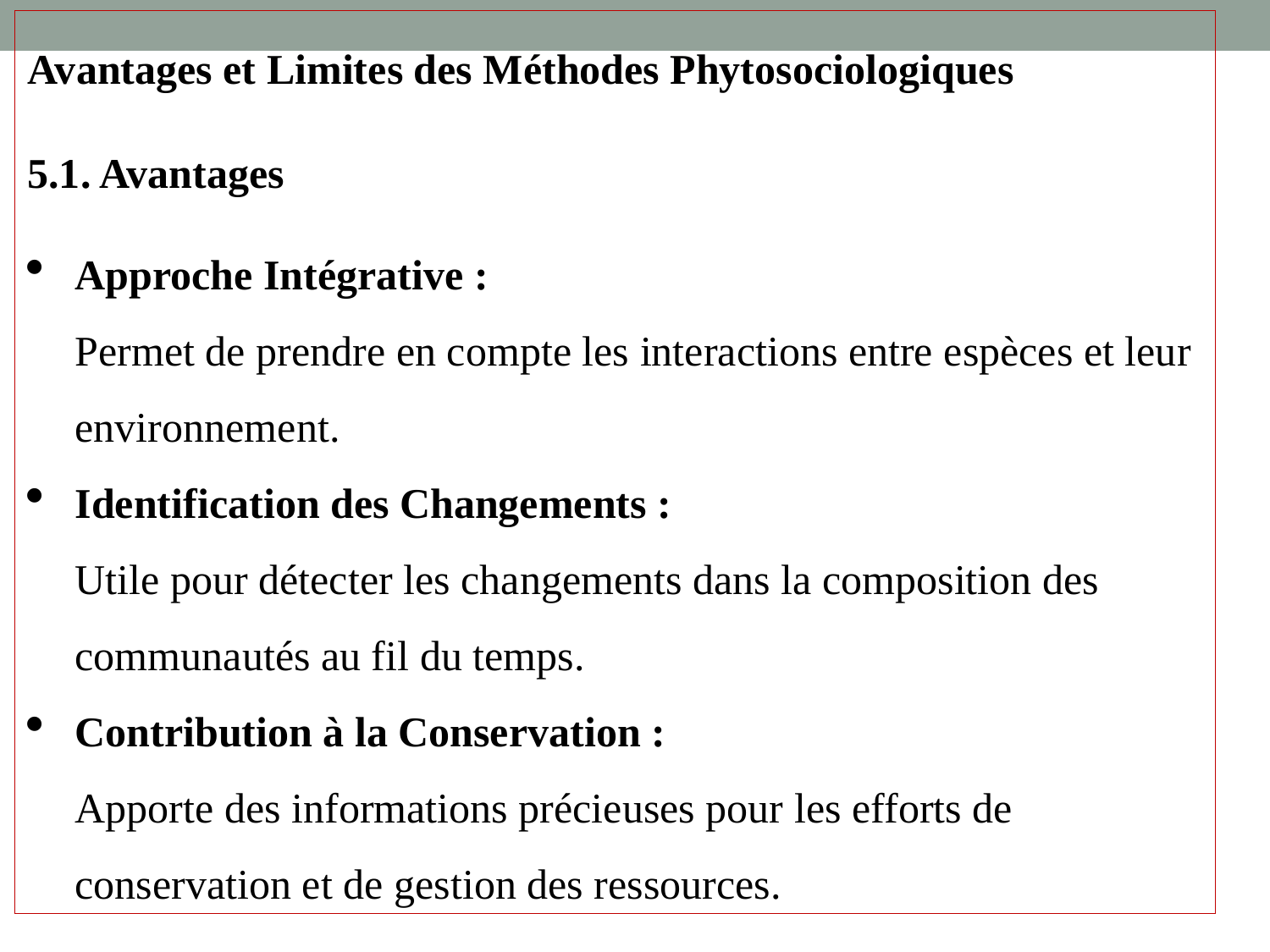

Avantages et Limites des Méthodes Phytosociologiques
5.1. Avantages
Approche Intégrative :
Permet de prendre en compte les interactions entre espèces et leur environnement.
Identification des Changements :
Utile pour détecter les changements dans la composition des communautés au fil du temps.
Contribution à la Conservation :
Apporte des informations précieuses pour les efforts de conservation et de gestion des ressources.